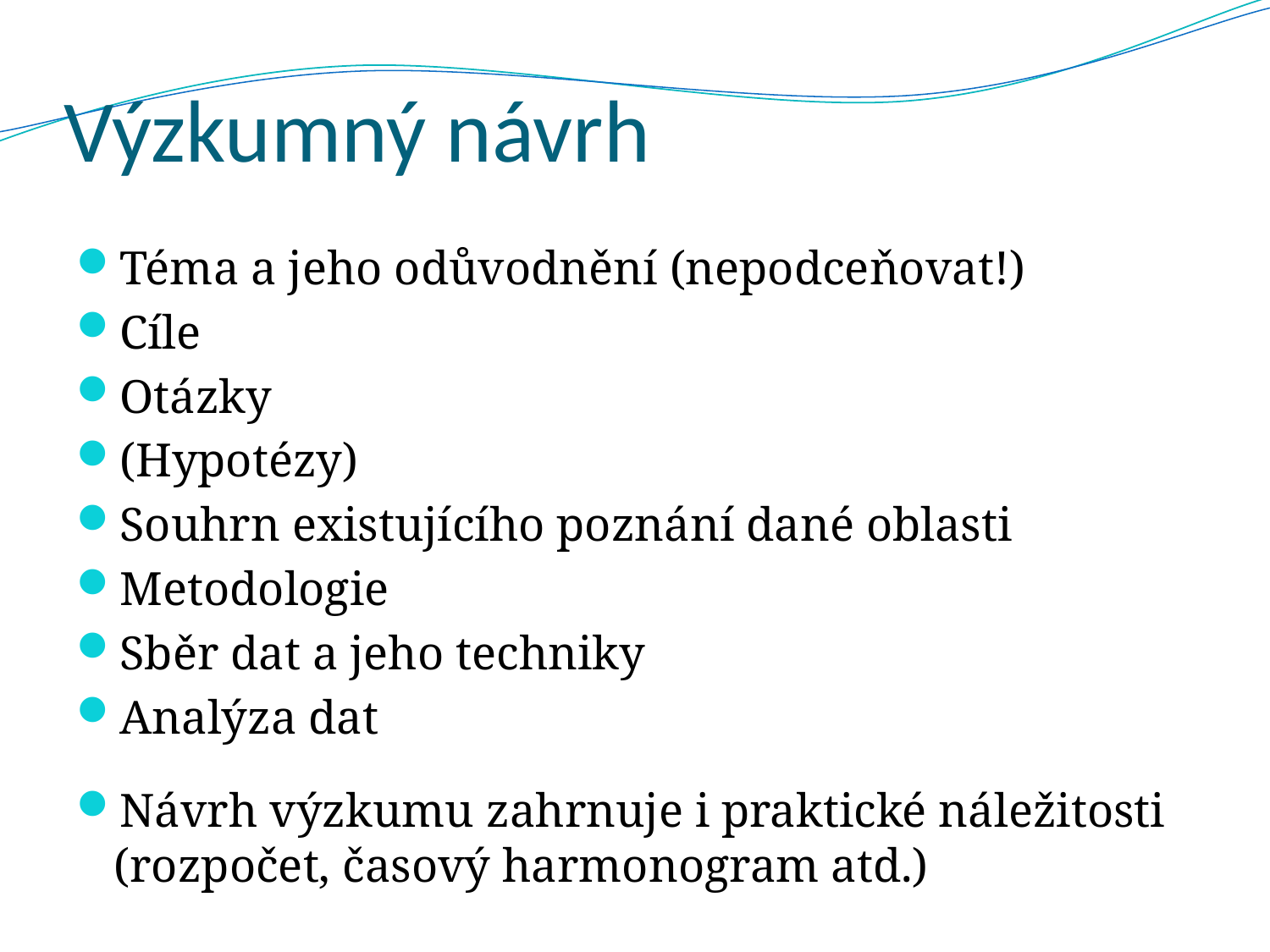

# Výzkumný návrh
Téma a jeho odůvodnění (nepodceňovat!)
Cíle
Otázky
(Hypotézy)
Souhrn existujícího poznání dané oblasti
Metodologie
Sběr dat a jeho techniky
Analýza dat

Návrh výzkumu zahrnuje i praktické náležitosti (rozpočet, časový harmonogram atd.)